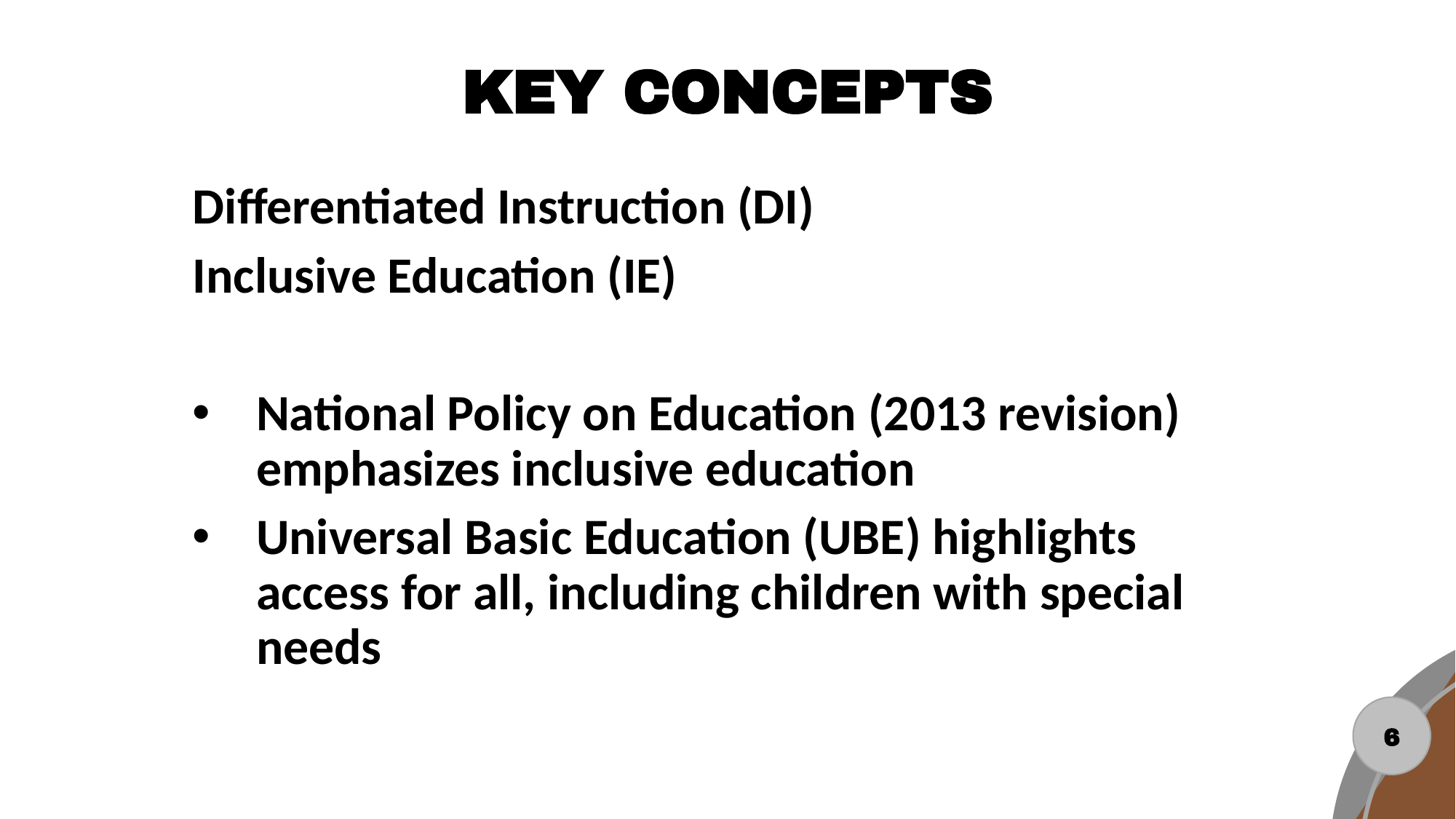

# KEY CONCEPTS
Differentiated Instruction (DI)
Inclusive Education (IE)

National Policy on Education (2013 revision) emphasizes inclusive education
Universal Basic Education (UBE) highlights access for all, including children with special needs

7
6
8
5